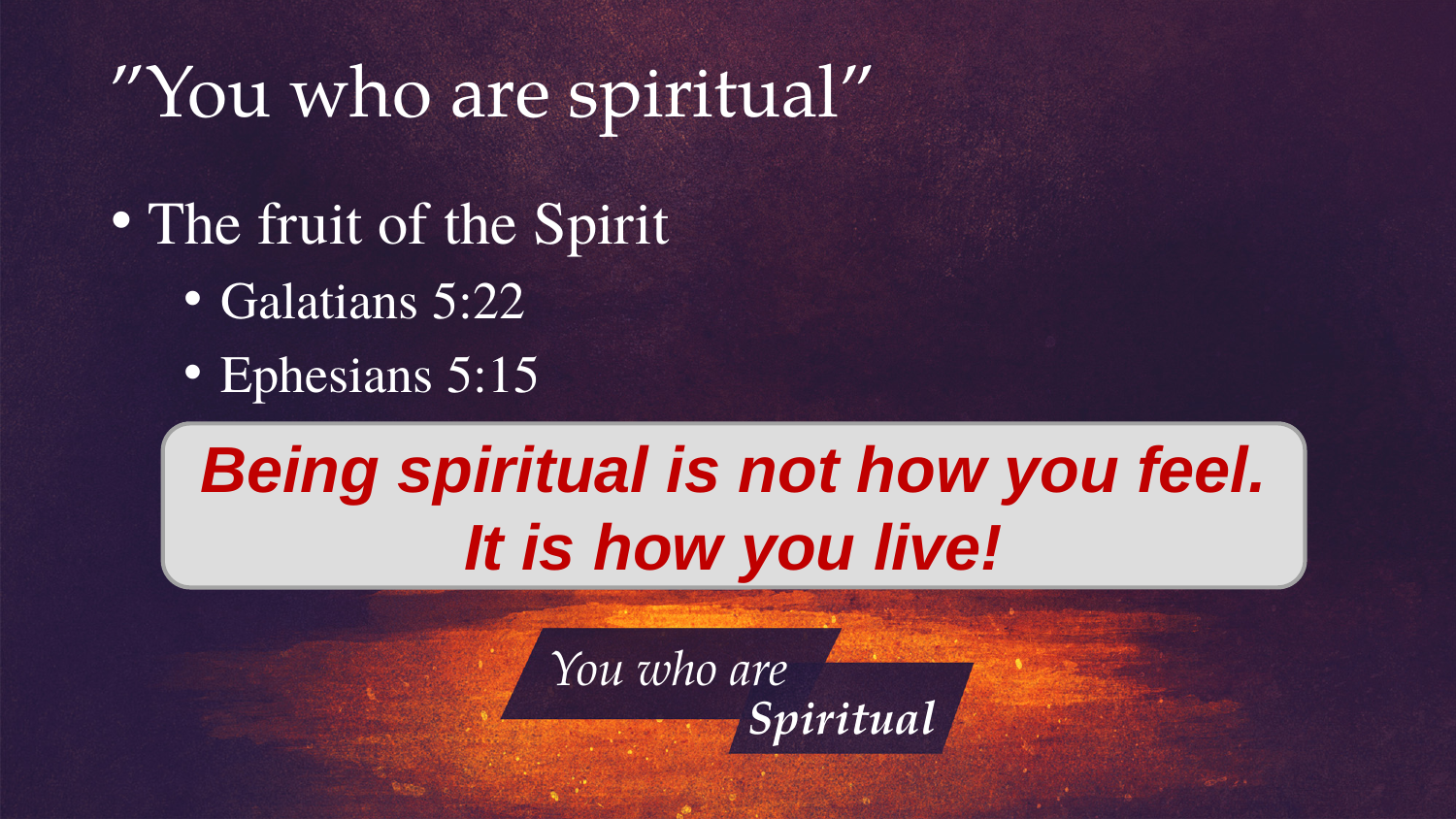

”You who are spiritual”
The fruit of the Spirit
Galatians 5:22
Ephesians 5:15

Being spiritual is not how you feel.
It is how you live!
# You who are
Spiritual